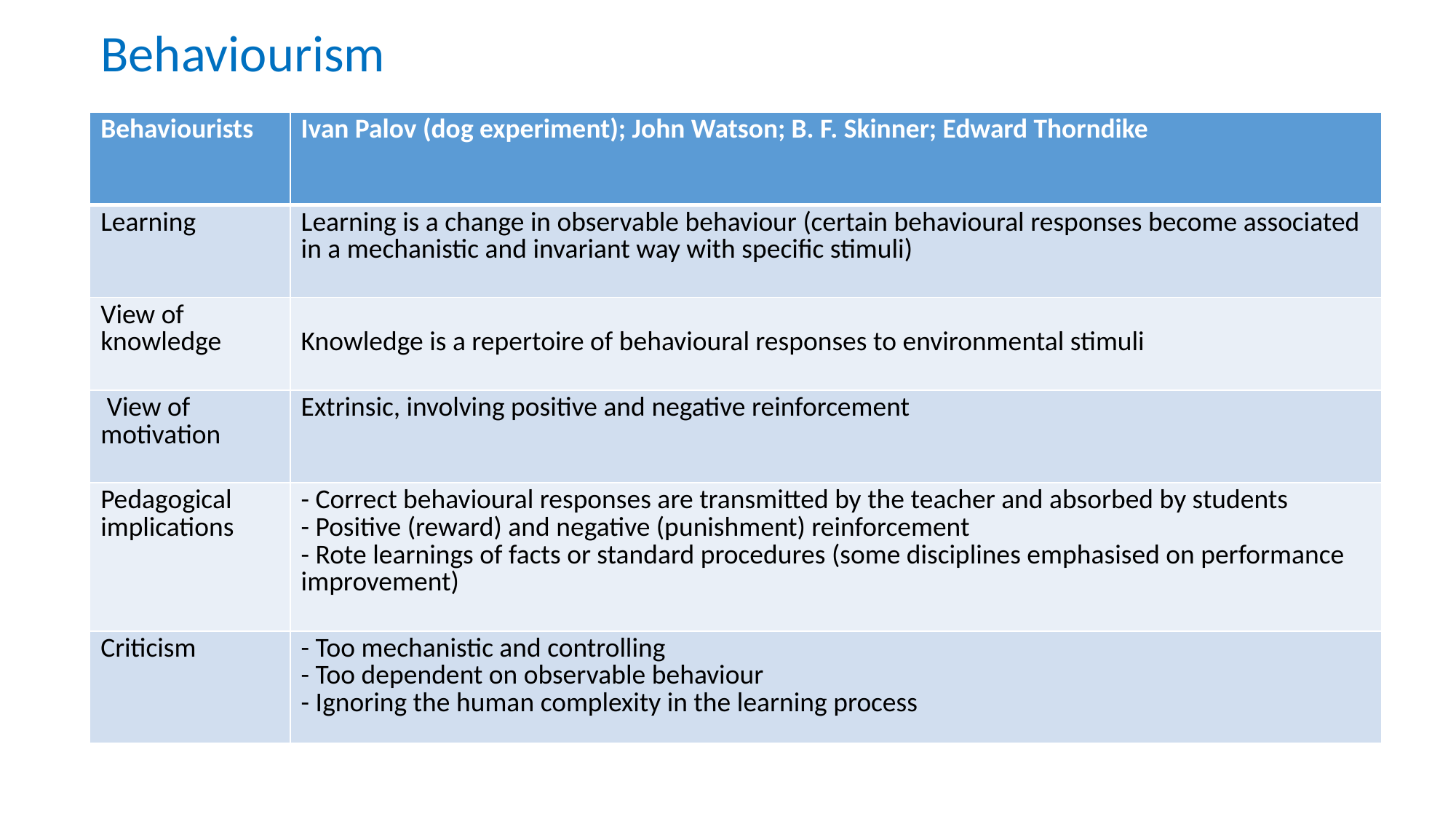

# Behaviourism
| Behaviourists | Ivan Palov (dog experiment); John Watson; B. F. Skinner; Edward Thorndike |
| --- | --- |
| Learning | Learning is a change in observable behaviour (certain behavioural responses become associated in a mechanistic and invariant way with specific stimuli) |
| View of knowledge | Knowledge is a repertoire of behavioural responses to environmental stimuli |
| View of motivation | Extrinsic, involving positive and negative reinforcement |
| Pedagogical implications | - Correct behavioural responses are transmitted by the teacher and absorbed by students - Positive (reward) and negative (punishment) reinforcement - Rote learnings of facts or standard procedures (some disciplines emphasised on performance improvement) |
| Criticism | - Too mechanistic and controlling - Too dependent on observable behaviour - Ignoring the human complexity in the learning process |